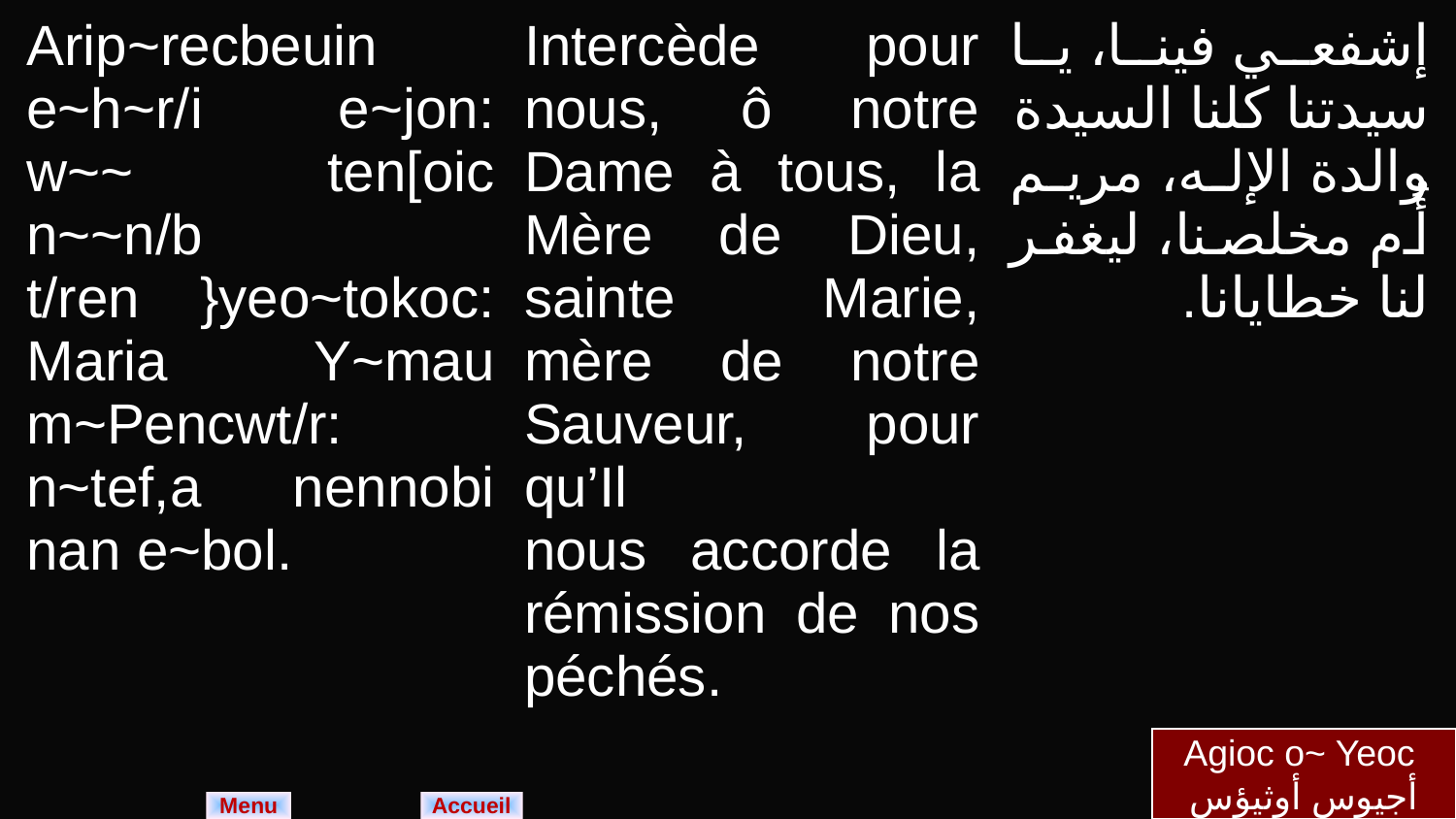

| Arip~recbeuin e~h~r/i e~jon: w~~ ten[oic n~~n/b t/ren }yeo~tokoc: Maria Y~mau m~Pencwt/r: n~tef,a nennobi nan e~bol. | Intercède pour nous, ô notre Dame à tous, la Mère de Dieu, sainte Marie, mère de notre Sauveur, pour qu’Il nous accorde la rémission de nos péchés. | إشفعي فينا، يا سيدتنا كلنا السيدة والدة الإله، مريم أُم مخلصنا، ليغفر لنا خطايانا. |
| --- | --- | --- |
Agioc o~ Yeoc
أجيوس أوثيؤس
Menu